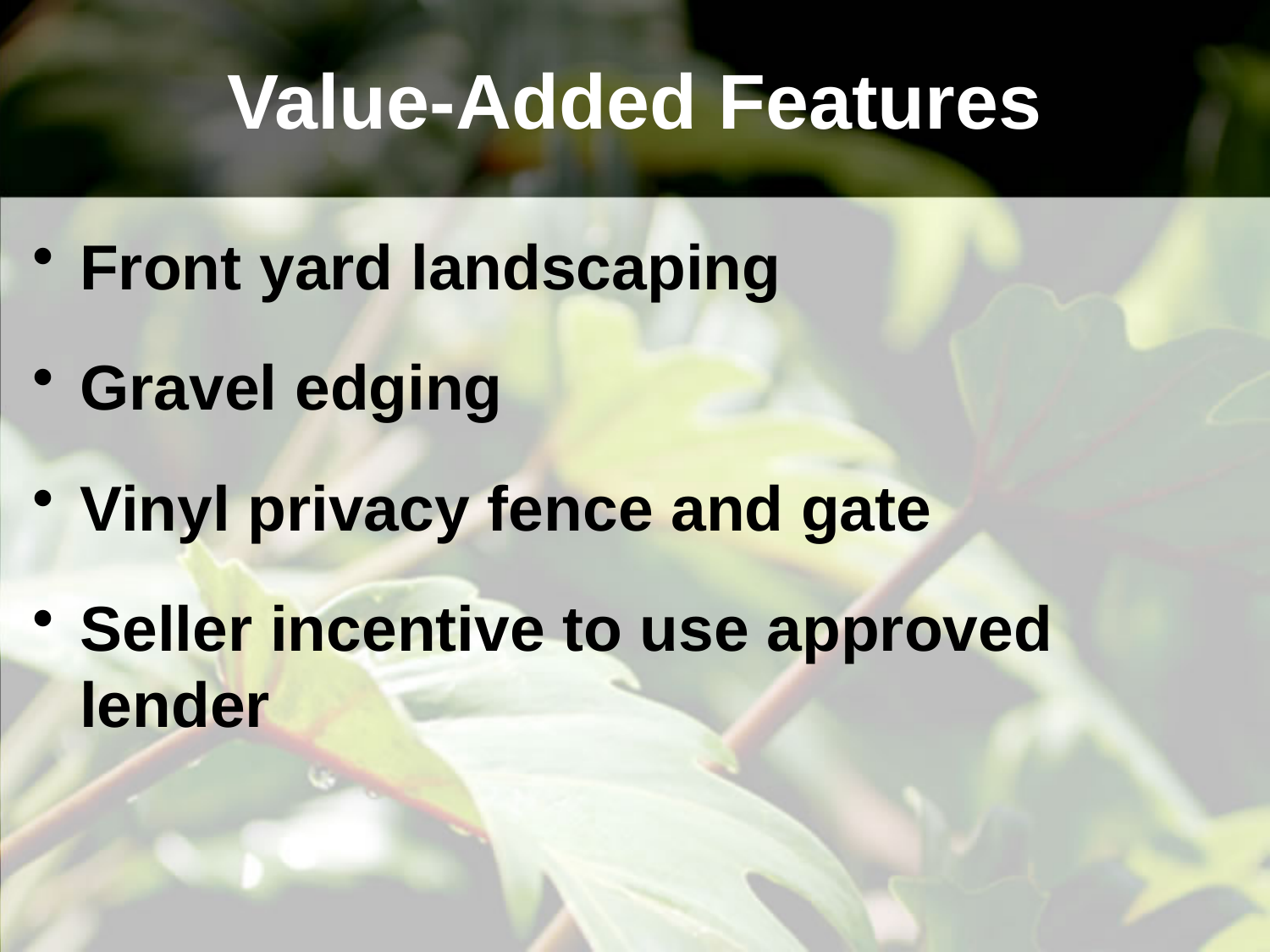

# Value-Added Features
Front yard landscaping
Gravel edging
Vinyl privacy fence and gate
Seller incentive to use approved lender